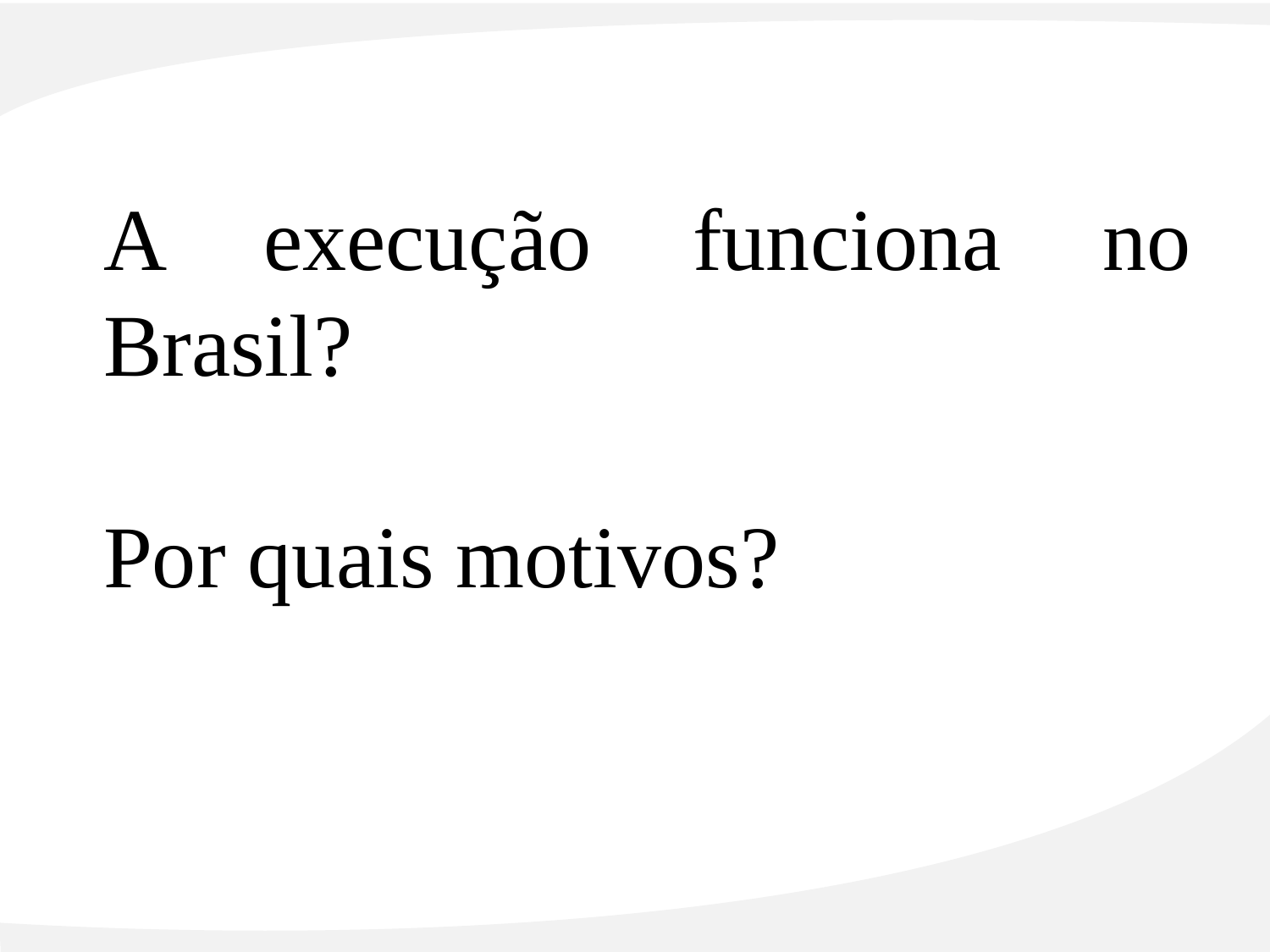

#
A execução funciona no Brasil?

Por quais motivos?